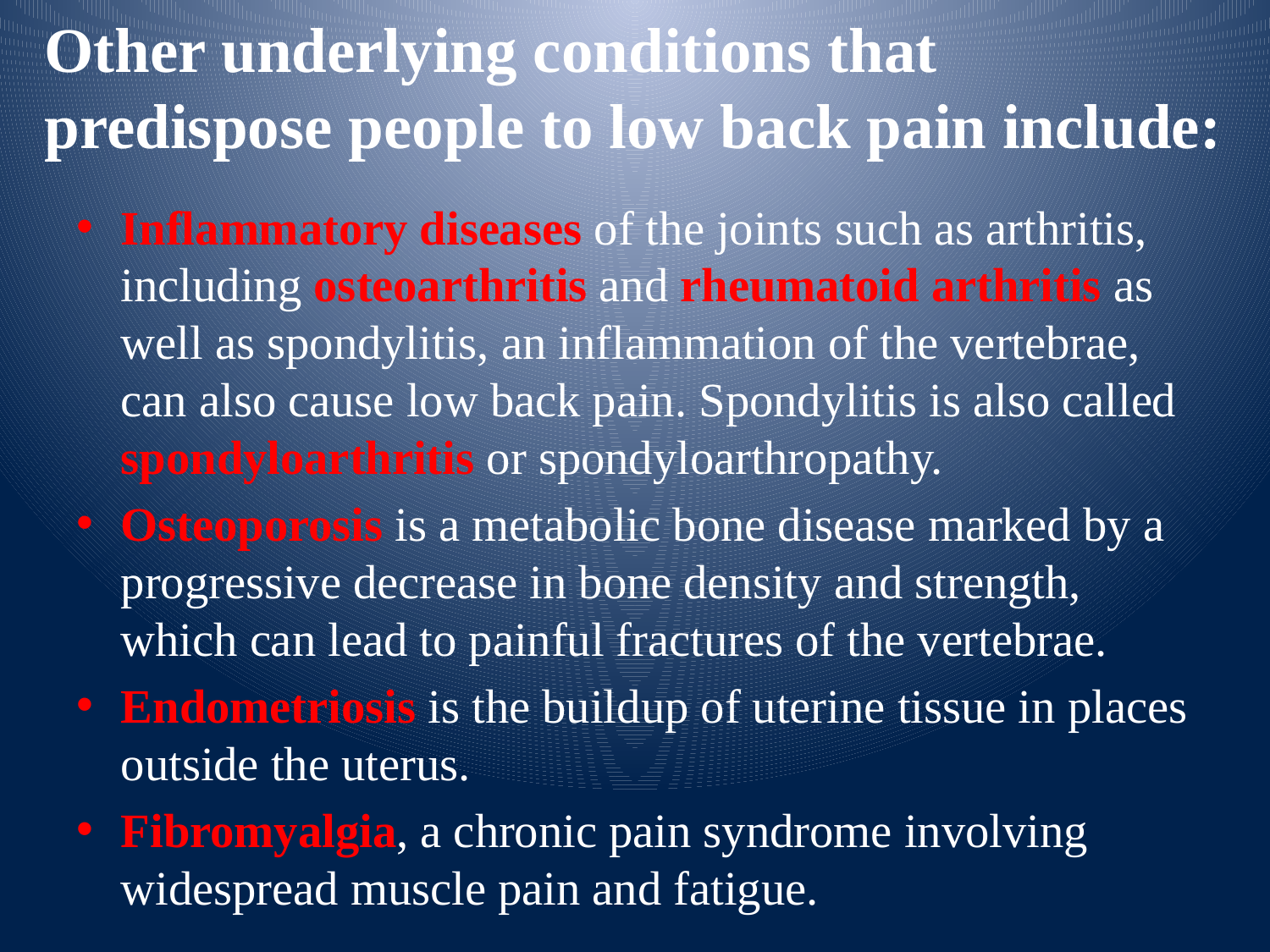

# Other underlying conditions that predispose people to low back pain include:
Inflammatory diseases of the joints such as arthritis, including osteoarthritis and rheumatoid arthritis as well as spondylitis, an inflammation of the vertebrae, can also cause low back pain. Spondylitis is also called spondyloarthritis or spondyloarthropathy.
Osteoporosis is a metabolic bone disease marked by a progressive decrease in bone density and strength, which can lead to painful fractures of the vertebrae.
Endometriosis is the buildup of uterine tissue in places outside the uterus.
Fibromyalgia, a chronic pain syndrome involving widespread muscle pain and fatigue.